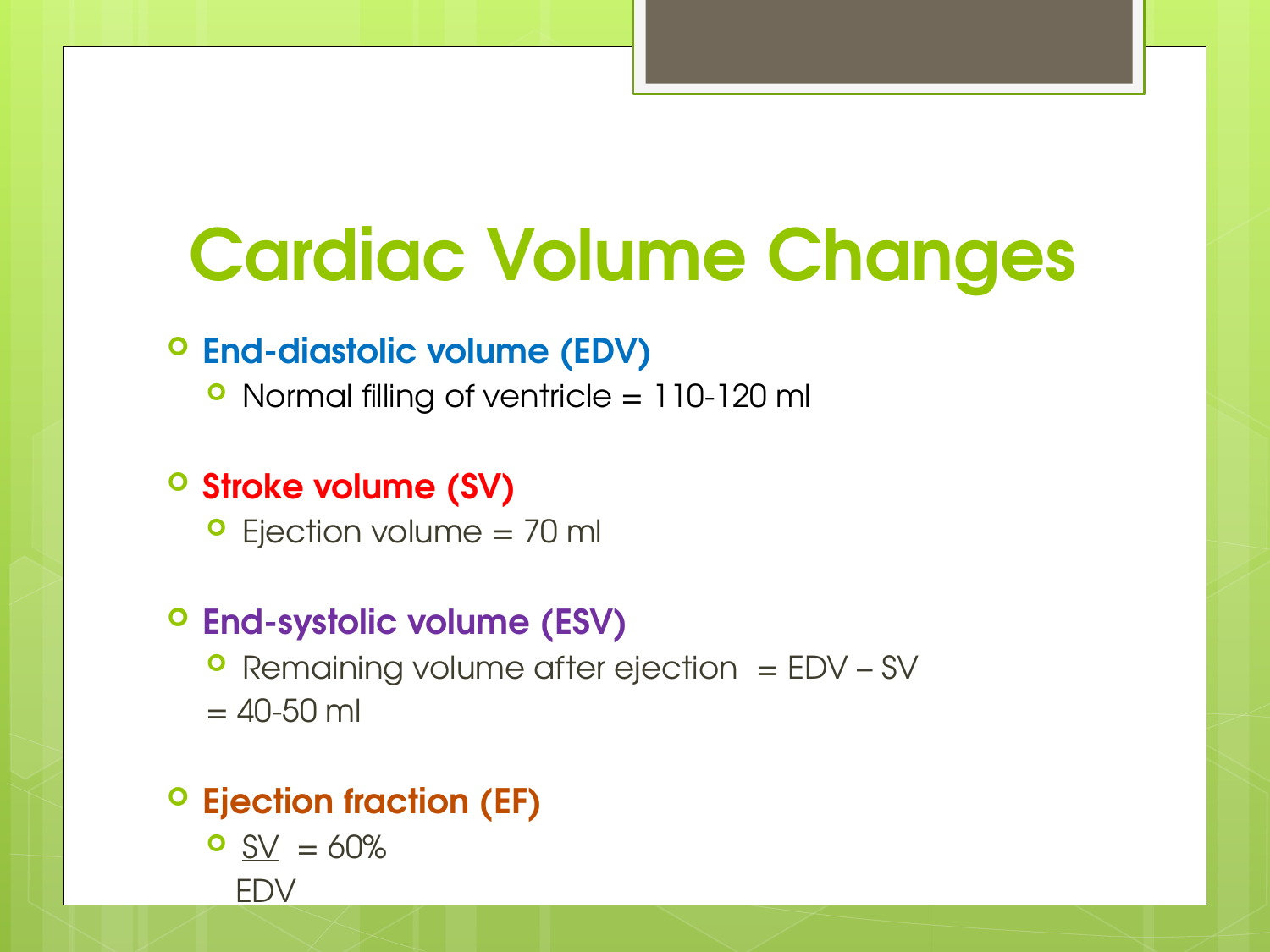

# Cardiac Volume Changes
End-diastolic volume (EDV)
Normal filling of ventricle = 110-120 ml

Stroke volume (SV)
Ejection volume = 70 ml

End-systolic volume (ESV)
Remaining volume after ejection 	= EDV – SV
					= 40-50 ml

Ejection fraction (EF)
SV  = 60%
  EDV